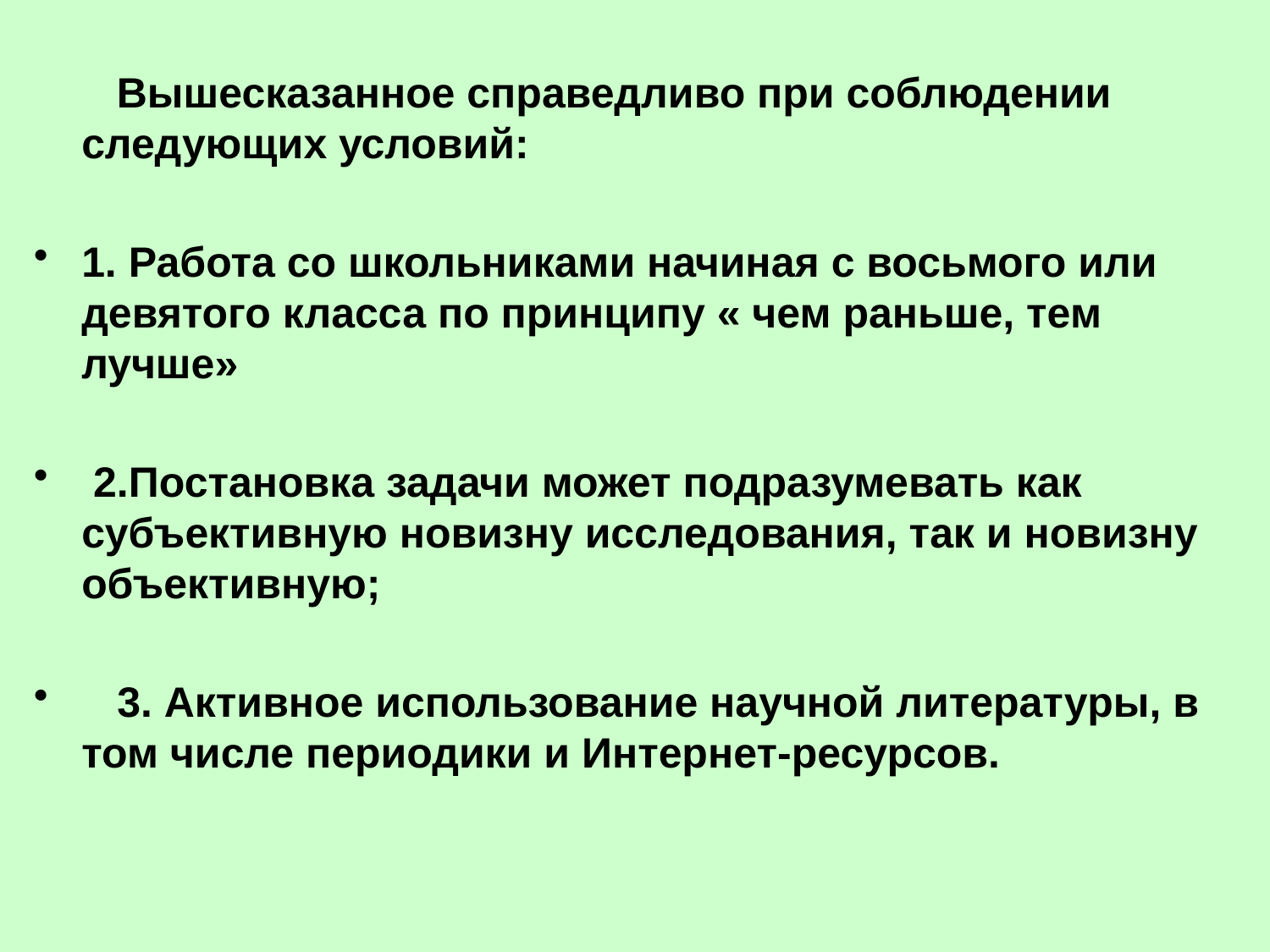

Вышесказанное справедливо при соблюдении следующих условий:

1. Работа со школьниками начиная с восьмого или девятого класса по принципу « чем раньше, тем лучше»

 2.Постановка задачи может подразумевать как   субъективную новизну исследования, так и новизну объективную;

   3. Активное использование научной литературы, в том числе периодики и Интернет-ресурсов.